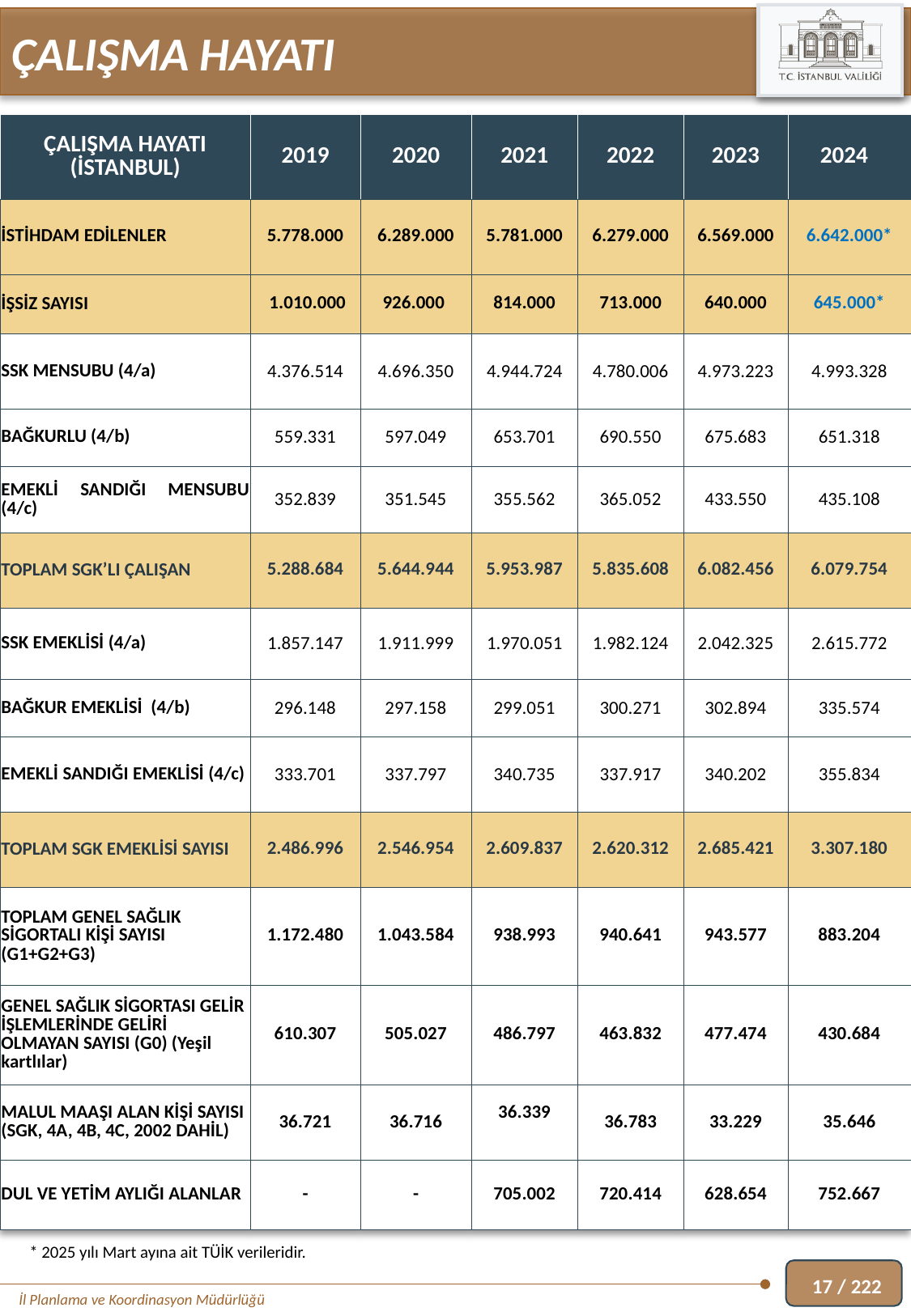

ÇALIŞMA HAYATI
| ÇALIŞMA HAYATI (İSTANBUL) | 2019 | 2020 | 2021 | 2022 | 2023 | 2024 |
| --- | --- | --- | --- | --- | --- | --- |
| İSTİHDAM EDİLENLER | 5.778.000 | 6.289.000 | 5.781.000 | 6.279.000 | 6.569.000 | 6.642.000\* |
| İŞSİZ SAYISI | 1.010.000 | 926.000 | 814.000 | 713.000 | 640.000 | 645.000\* |
| SSK MENSUBU (4/a) | 4.376.514 | 4.696.350 | 4.944.724 | 4.780.006 | 4.973.223 | 4.993.328 |
| BAĞKURLU (4/b) | 559.331 | 597.049 | 653.701 | 690.550 | 675.683 | 651.318 |
| EMEKLİ SANDIĞI MENSUBU (4/c) | 352.839 | 351.545 | 355.562 | 365.052 | 433.550 | 435.108 |
| TOPLAM SGK’LI ÇALIŞAN | 5.288.684 | 5.644.944 | 5.953.987 | 5.835.608 | 6.082.456 | 6.079.754 |
| SSK EMEKLİSİ (4/a) | 1.857.147 | 1.911.999 | 1.970.051 | 1.982.124 | 2.042.325 | 2.615.772 |
| BAĞKUR EMEKLİSİ (4/b) | 296.148 | 297.158 | 299.051 | 300.271 | 302.894 | 335.574 |
| EMEKLİ SANDIĞI EMEKLİSİ (4/c) | 333.701 | 337.797 | 340.735 | 337.917 | 340.202 | 355.834 |
| TOPLAM SGK EMEKLİSİ SAYISI | 2.486.996 | 2.546.954 | 2.609.837 | 2.620.312 | 2.685.421 | 3.307.180 |
| TOPLAM GENEL SAĞLIK SİGORTALI KİŞİ SAYISI (G1+G2+G3) | 1.172.480 | 1.043.584 | 938.993 | 940.641 | 943.577 | 883.204 |
| GENEL SAĞLIK SİGORTASI GELİR İŞLEMLERİNDE GELİRİ OLMAYAN SAYISI (G0) (Yeşil kartlılar) | 610.307 | 505.027 | 486.797 | 463.832 | 477.474 | 430.684 |
| MALUL MAAŞI ALAN KİŞİ SAYISI (SGK, 4A, 4B, 4C, 2002 DAHİL) | 36.721 | 36.716 | 36.339 | 36.783 | 33.229 | 35.646 |
| DUL VE YETİM AYLIĞI ALANLAR | - | - | 705.002 | 720.414 | 628.654 | 752.667 |
* 2025 yılı Mart ayına ait TÜİK verileridir.
17 / 222